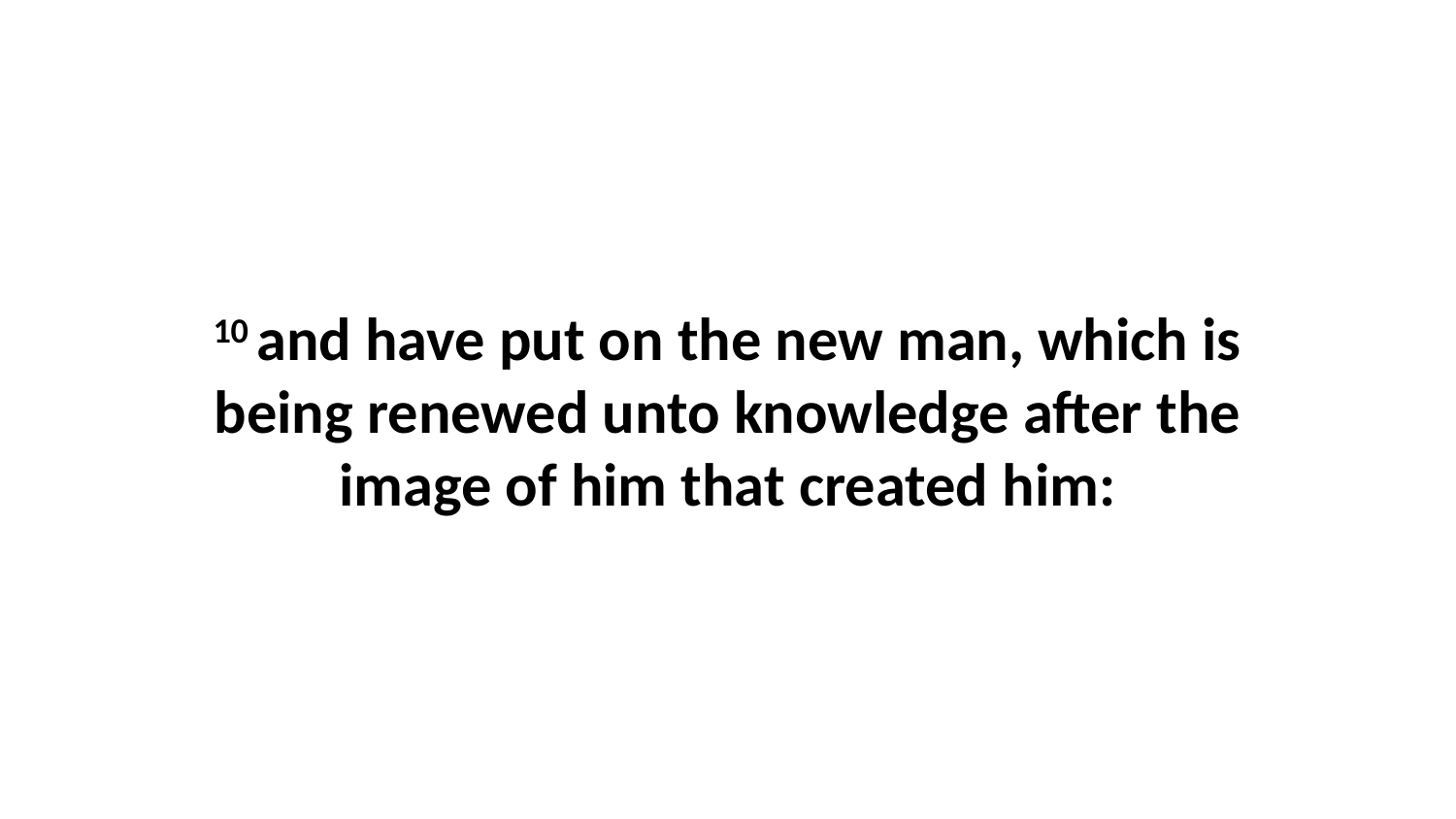

10 and have put on the new man, which is being renewed unto knowledge after the image of him that created him: